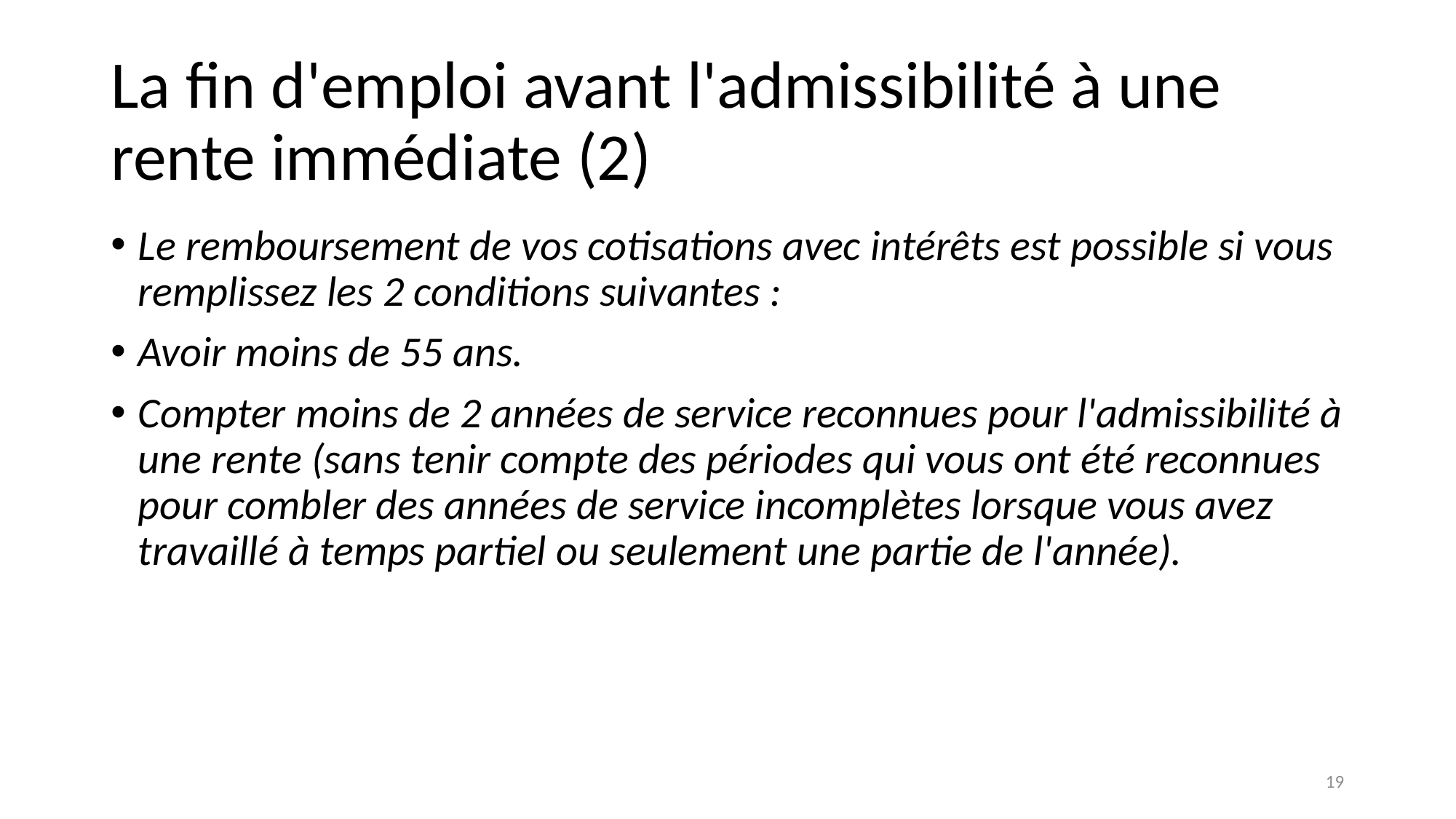

# La fin d'emploi avant l'admissibilité à une rente immédiate (2)
Le remboursement de vos cotisations avec intérêts est possible si vous remplissez les 2 conditions suivantes :
Avoir moins de 55 ans.
Compter moins de 2 années de service reconnues pour l'admissibilité à une rente (sans tenir compte des périodes qui vous ont été reconnues pour combler des années de service incomplètes lorsque vous avez travaillé à temps partiel ou seulement une partie de l'année).
19